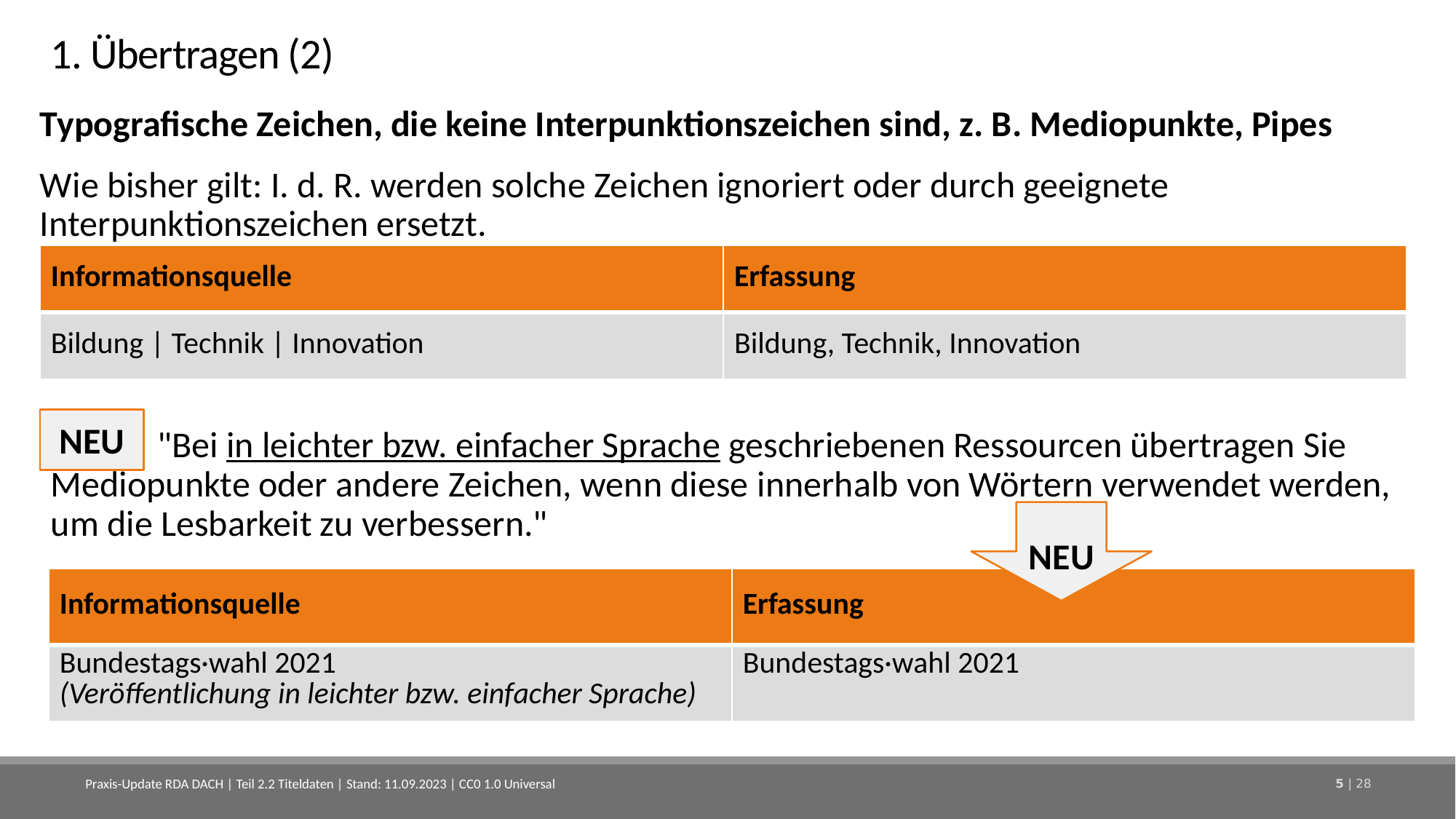

# 1. Übertragen (2)
Typografische Zeichen, die keine Interpunktionszeichen sind, z. B. Mediopunkte, Pipes
Wie bisher gilt: I. d. R. werden solche Zeichen ignoriert oder durch geeignete Interpunktionszeichen ersetzt.

             "Bei in leichter bzw. einfacher Sprache geschriebenen Ressourcen übertragen Sie Mediopunkte oder andere Zeichen, wenn diese innerhalb von Wörtern verwendet werden, um die Lesbarkeit zu verbessern."

| Informationsquelle | Erfassung |
| --- | --- |
| Bildung | Technik | Innovation | Bildung, Technik, Innovation |
NEU

NEU
| Informationsquelle | Erfassung |
| --- | --- |
| Bundestags·wahl 2021 (Veröffentlichung in leichter bzw. einfacher Sprache) | Bundestags·wahl 2021 |
Praxis-Update RDA DACH | Teil 2.2 Titeldaten | Stand: 11.09.2023 | CC0 1.0 Universal
5 | 28